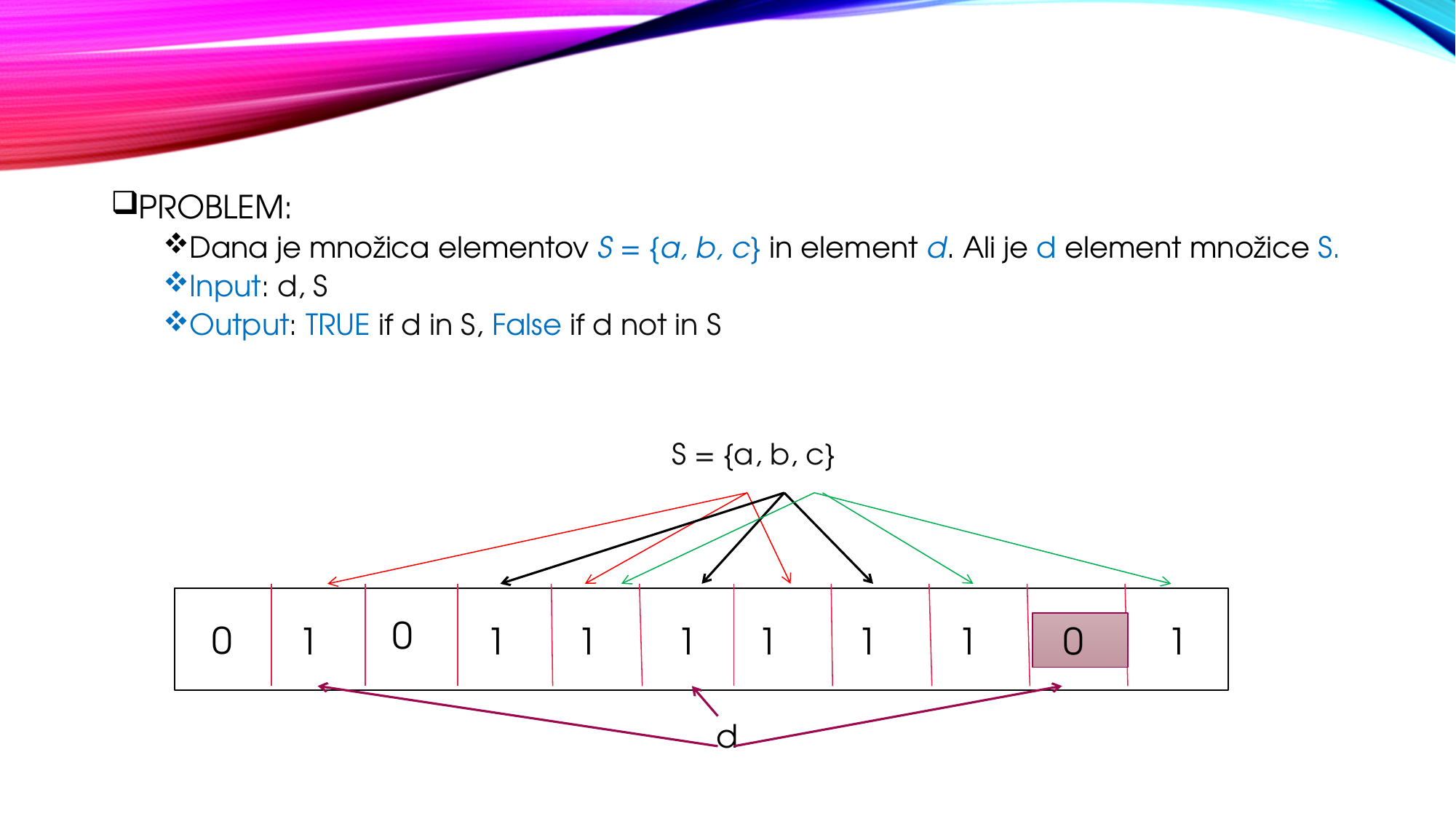

#
PROBLEM:
Dana je množica elementov S = {a, b, c} in element d. Ali je d element množice S.
Input: d, S
Output: TRUE if d in S, False if d not in S

S = {a, b, c}

d

0
0
  0
1
1
1
1
1
1
1
1